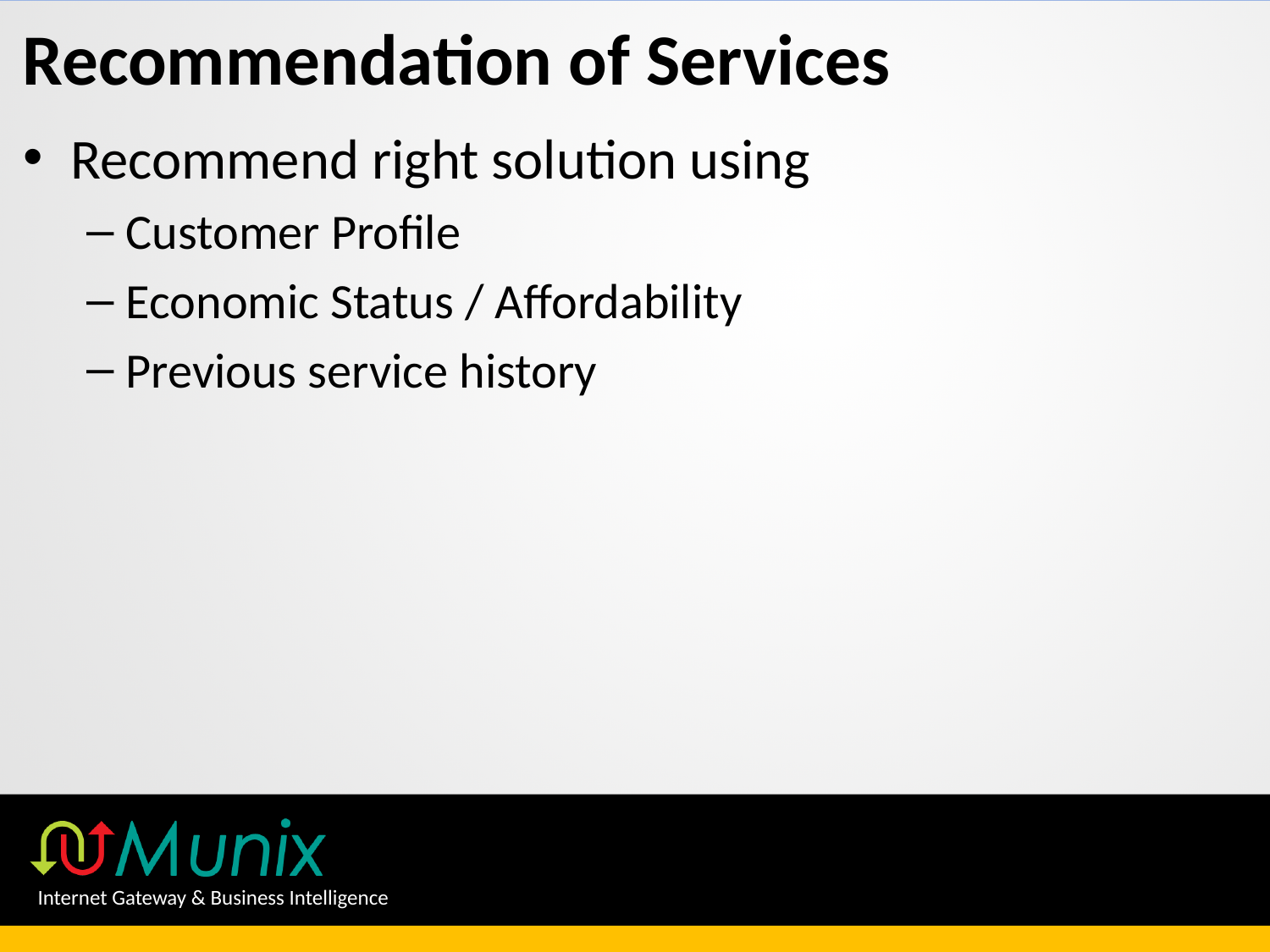

# Recommendation of Services
Recommend right solution using
Customer Profile
Economic Status / Affordability
Previous service history